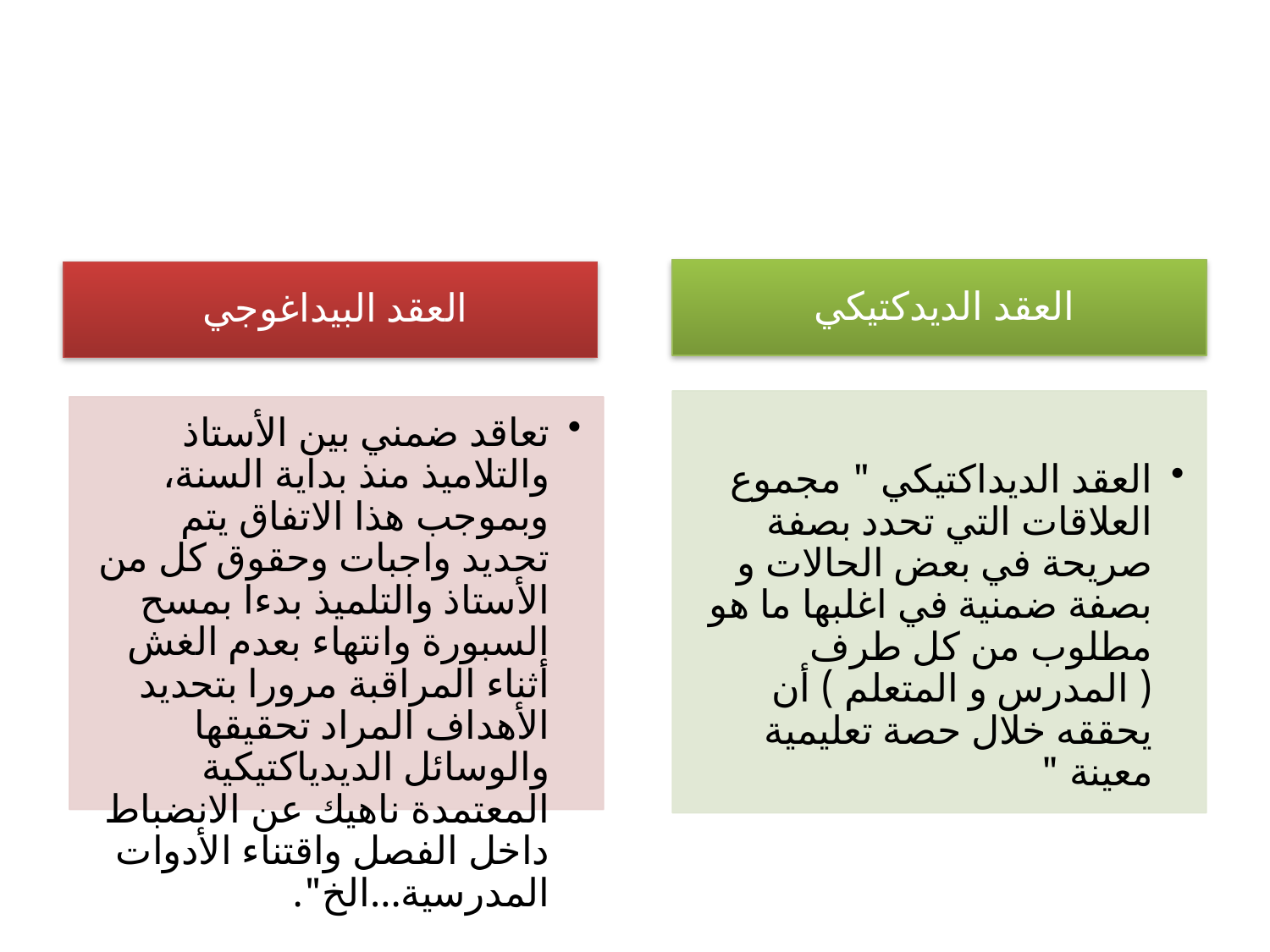

العقد البيداغوجي
تعاقد ضمني بين الأستاذ والتلاميذ منذ بداية السنة، وبموجب هذا الاتفاق يتم تحديد واجبات وحقوق كل من الأستاذ والتلميذ بدءا بمسح السبورة وانتهاء بعدم الغش أثناء المراقبة مرورا بتحديد الأهداف المراد تحقيقها والوسائل الديدياكتيكية المعتمدة ناهيك عن الانضباط داخل الفصل واقتناء الأدوات المدرسية...الخ".
العقد الديدكتيكي

العقد الديداكتيكي " مجموع العلاقات التي تحدد بصفة صريحة في بعض الحالات و بصفة ضمنية في اغلبها ما هو مطلوب من كل طرف ( المدرس و المتعلم ) أن يحققه خلال حصة تعليمية معينة "